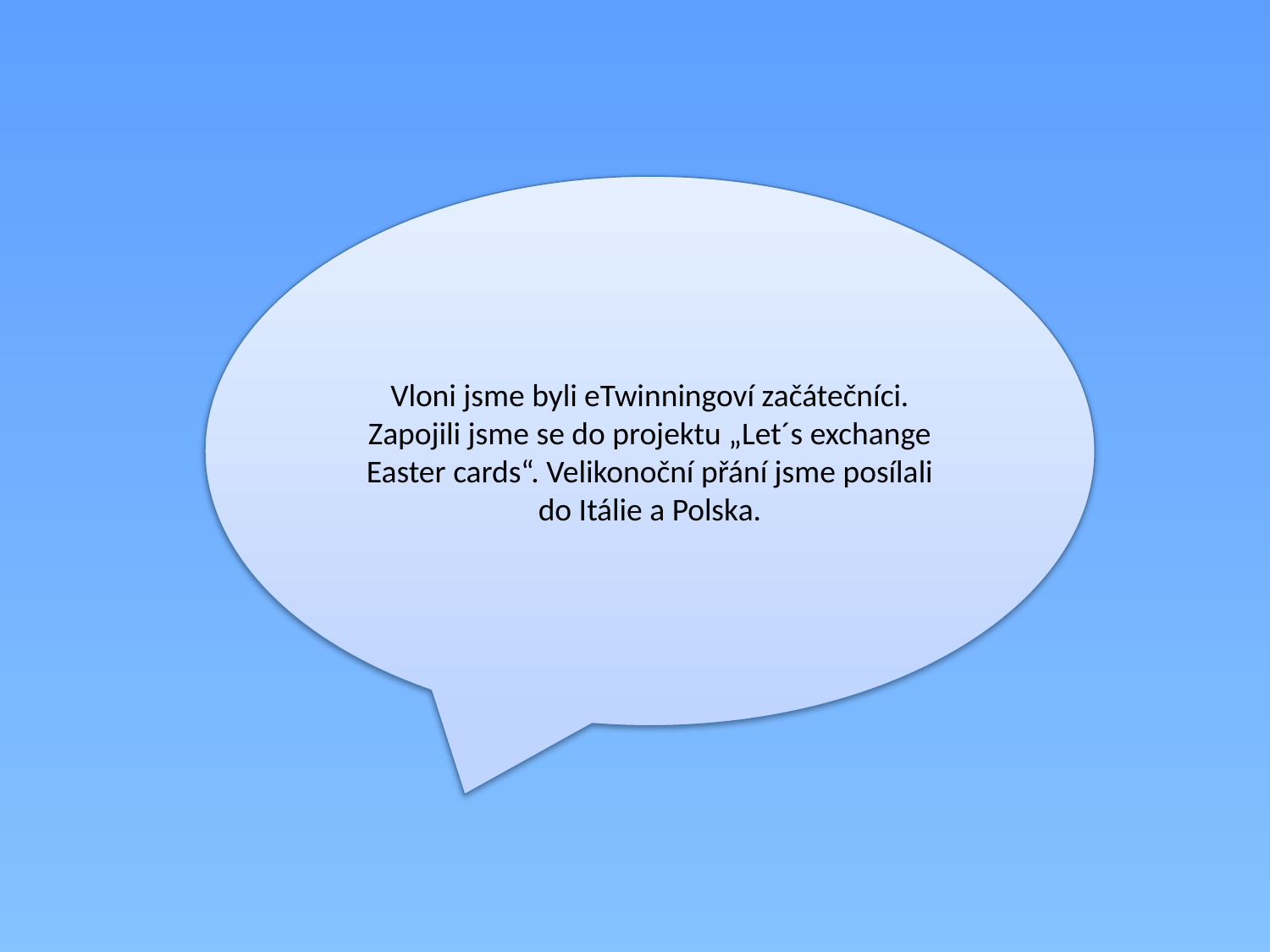

Vloni jsme byli eTwinningoví začátečníci. Zapojili jsme se do projektu „Let´s exchange Easter cards“. Velikonoční přání jsme posílali do Itálie a Polska.